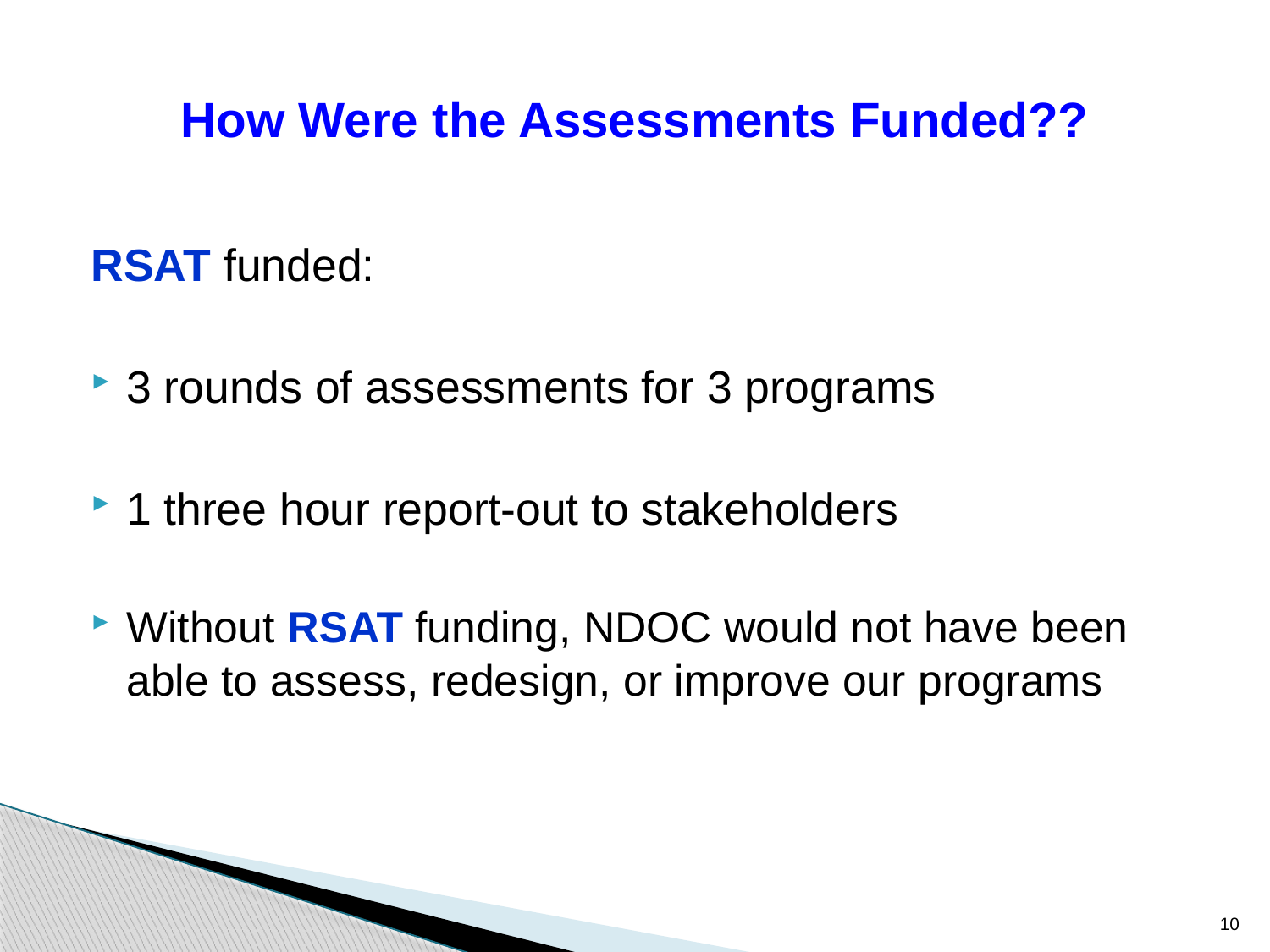

# How Were the Assessments Funded??

RSAT funded:

3 rounds of assessments for 3 programs

1 three hour report-out to stakeholders

Without RSAT funding, NDOC would not have been able to assess, redesign, or improve our programs

10